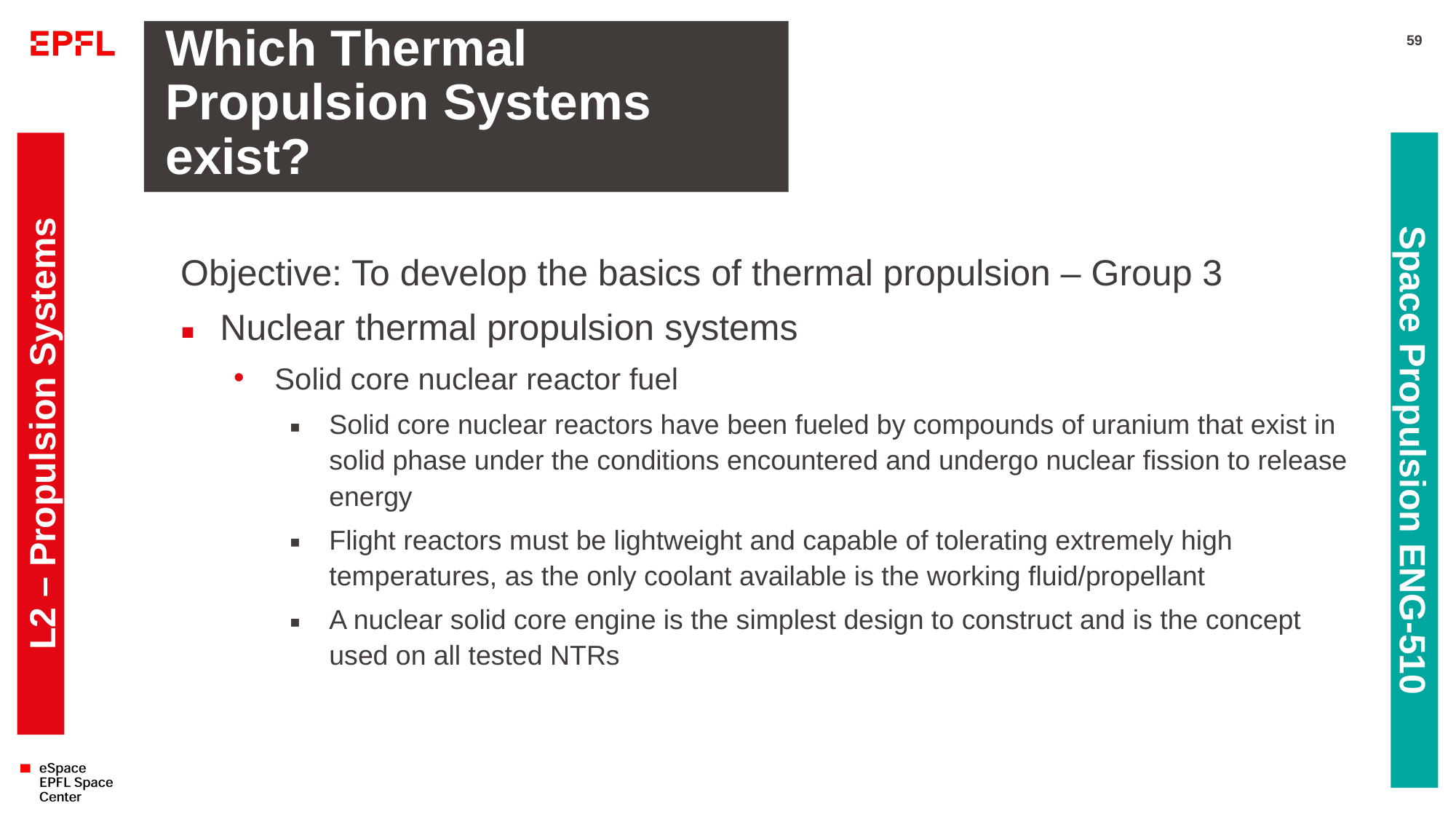

# Which Thermal Propulsion Systems exist?
59
Objective: To develop the basics of thermal propulsion – Group 3
Nuclear thermal propulsion systems
Solid core nuclear reactor fuel
Solid core nuclear reactors have been fueled by compounds of uranium that exist in solid phase under the conditions encountered and undergo nuclear fission to release energy
Flight reactors must be lightweight and capable of tolerating extremely high temperatures, as the only coolant available is the working fluid/propellant
A nuclear solid core engine is the simplest design to construct and is the concept used on all tested NTRs
L2 – Propulsion Systems
Space Propulsion ENG-510